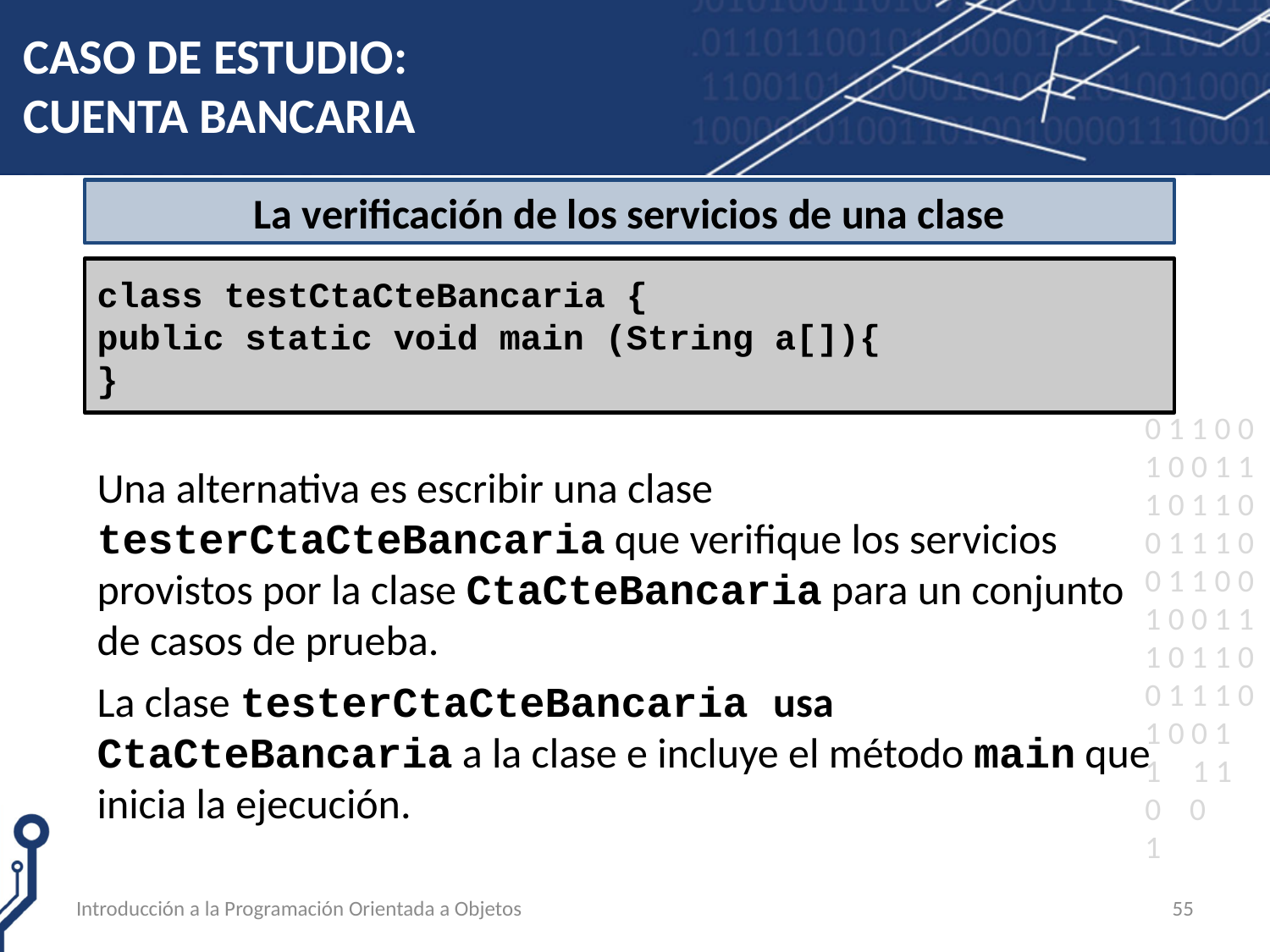

# CASO DE ESTUDIO: CUENTA BANCARIA
La verificación de los servicios de una clase
class testCtaCteBancaria {
public static void main (String a[]){
}
Una alternativa es escribir una clase testerCtaCteBancaria que verifique los servicios provistos por la clase CtaCteBancaria para un conjunto de casos de prueba.
La clase testerCtaCteBancaria usa CtaCteBancaria a la clase e incluye el método main que inicia la ejecución.
Introducción a la Programación Orientada a Objetos
55